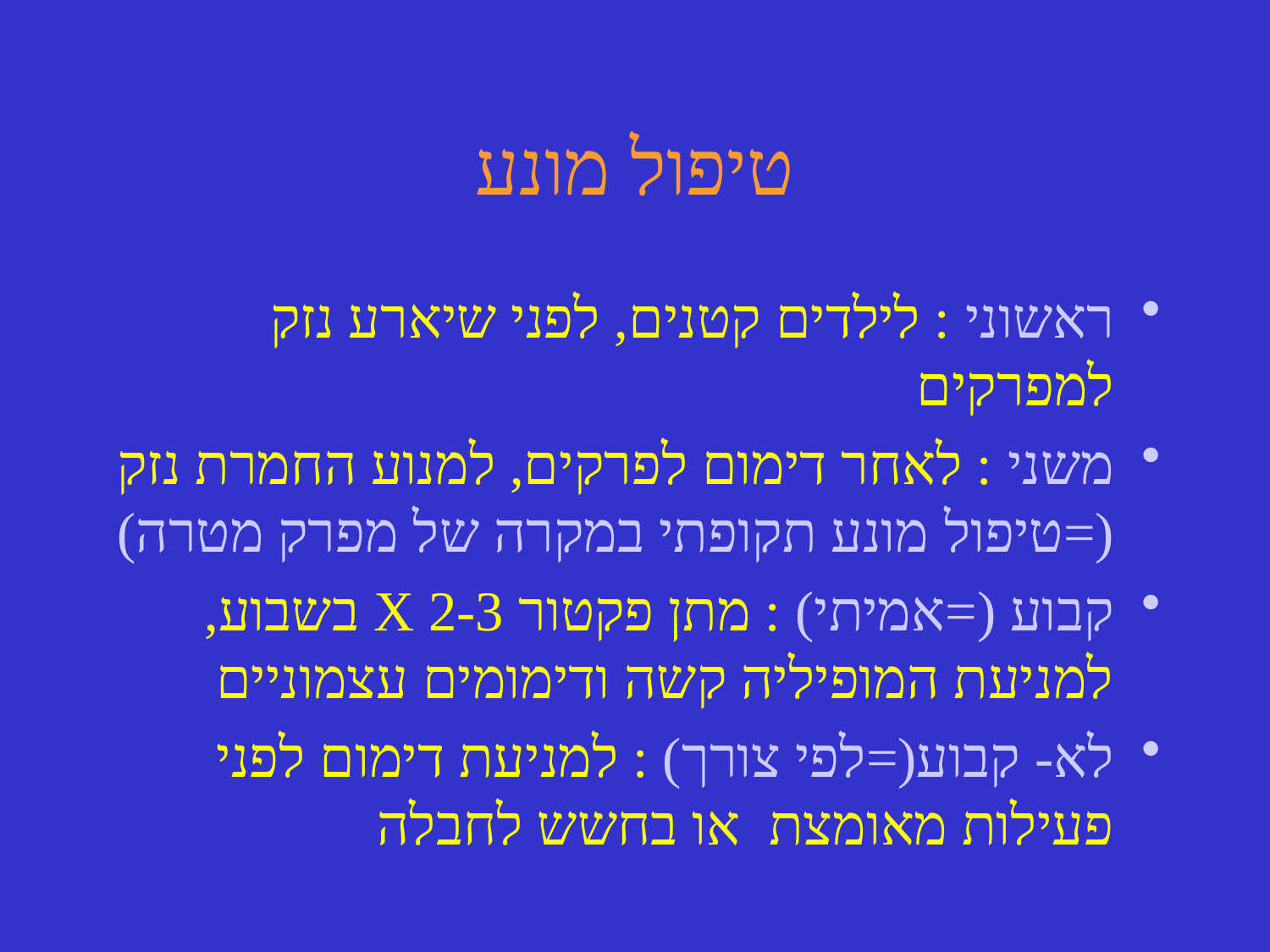

# טיפול מונע
ראשוני : לילדים קטנים, לפני שיארע נזק למפרקים
משני : לאחר דימום לפרקים, למנוע החמרת נזק (=טיפול מונע תקופתי במקרה של מפרק מטרה)
קבוע (=אמיתי) : מתן פקטור X 2-3 בשבוע, למניעת המופיליה קשה ודימומים עצמוניים
לא- קבוע(=לפי צורך) : למניעת דימום לפני פעילות מאומצת  או בחשש לחבלה